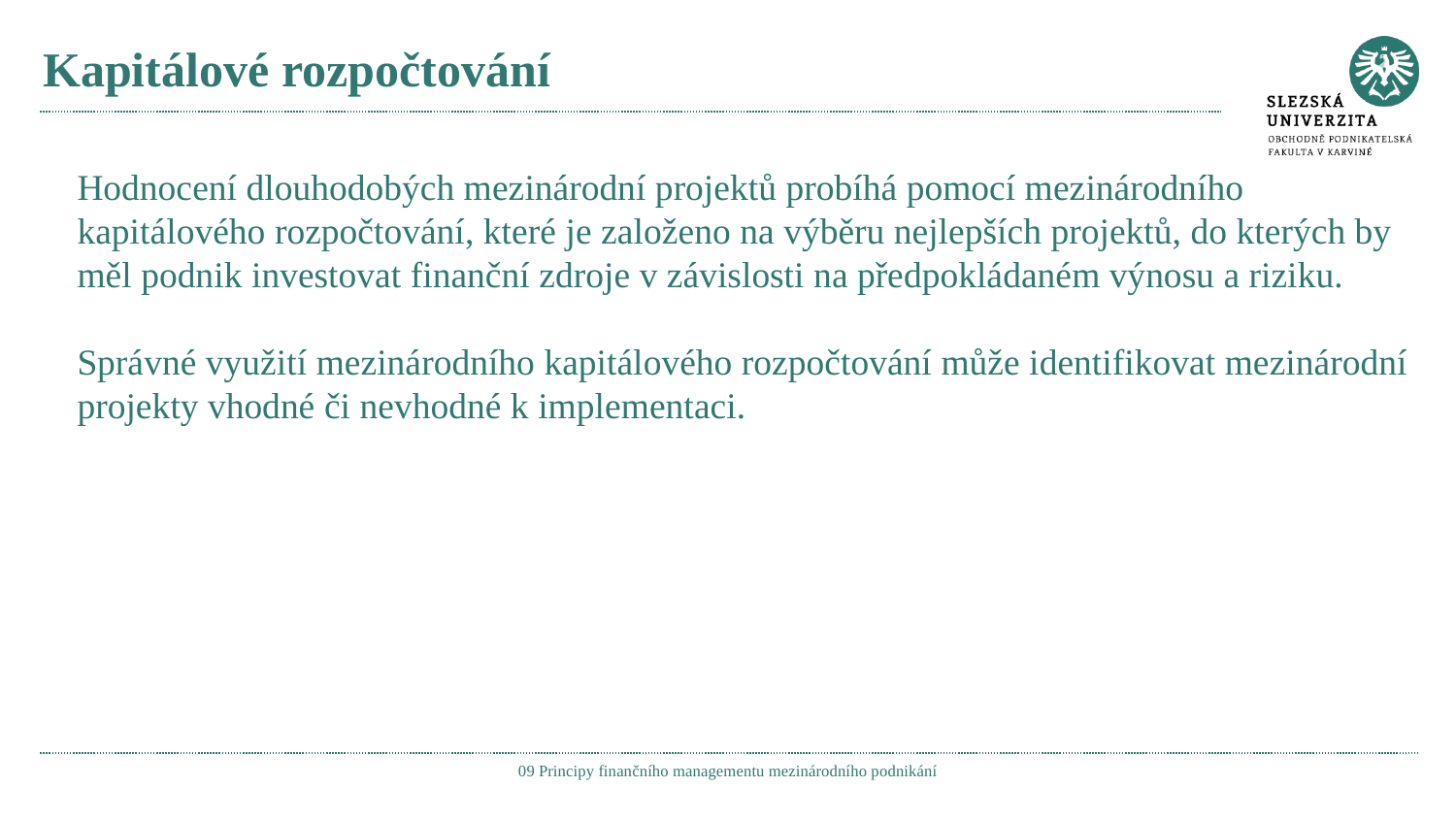

# Kapitálové rozpočtování
Hodnocení dlouhodobých mezinárodní projektů probíhá pomocí mezinárodního kapitálového rozpočtování, které je založeno na výběru nejlepších projektů, do kterých by měl podnik investovat finanční zdroje v závislosti na předpokládaném výnosu a riziku.

Správné využití mezinárodního kapitálového rozpočtování může identifikovat mezinárodní projekty vhodné či nevhodné k implementaci.

09 Principy finančního managementu mezinárodního podnikání